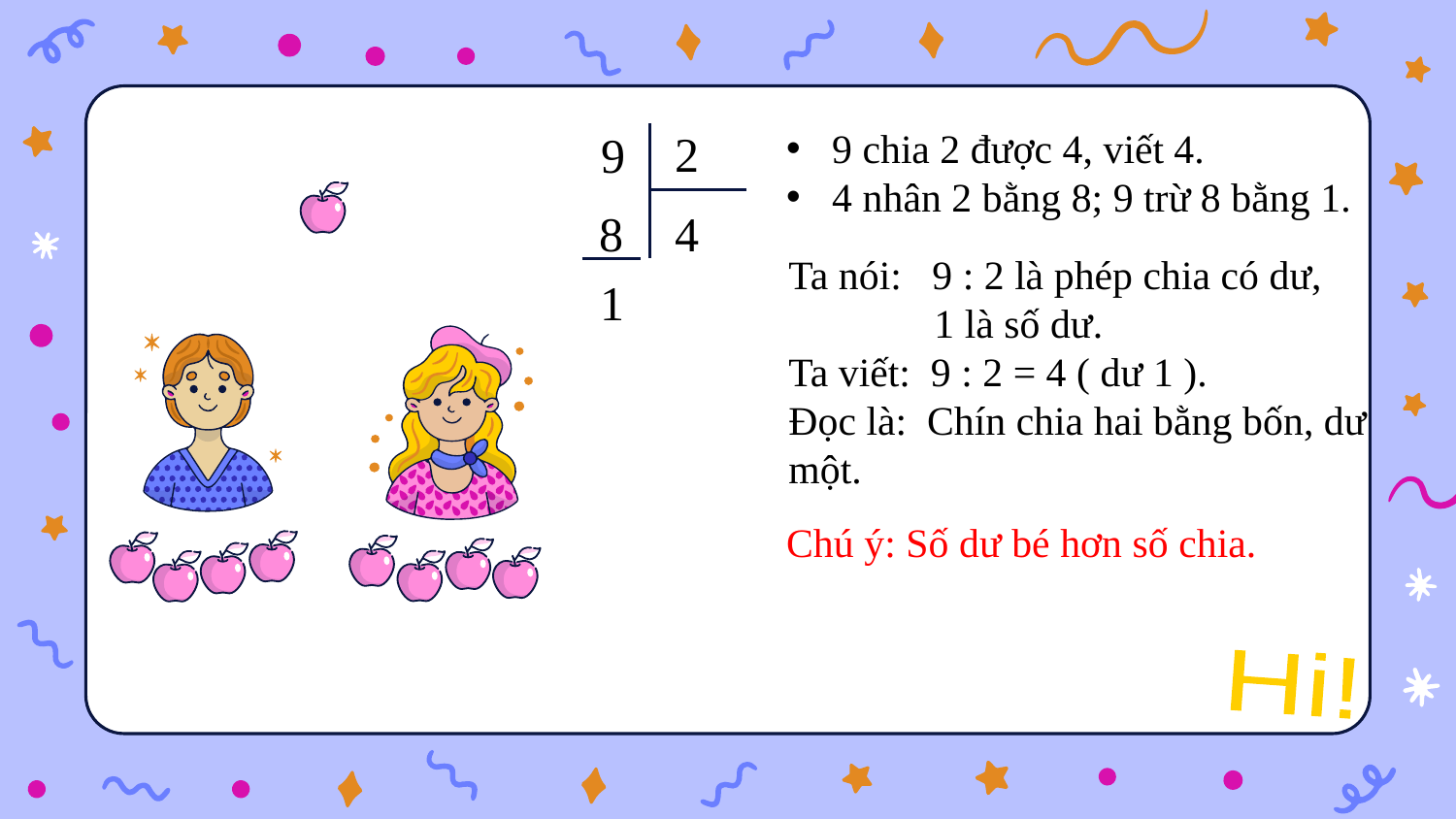

2
9 chia 2 được 4, viết 4.
4 nhân 2 bằng 8; 9 trừ 8 bằng 1.
9

8
4
Ta nói:   9 : 2 là phép chia có dư,
	1 là số dư.
Ta viết:  9 : 2 = 4 ( dư 1 ).
Đọc là:  Chín chia hai bằng bốn, dư một.
1

Chú ý: Số dư bé hơn số chia.

Hi!